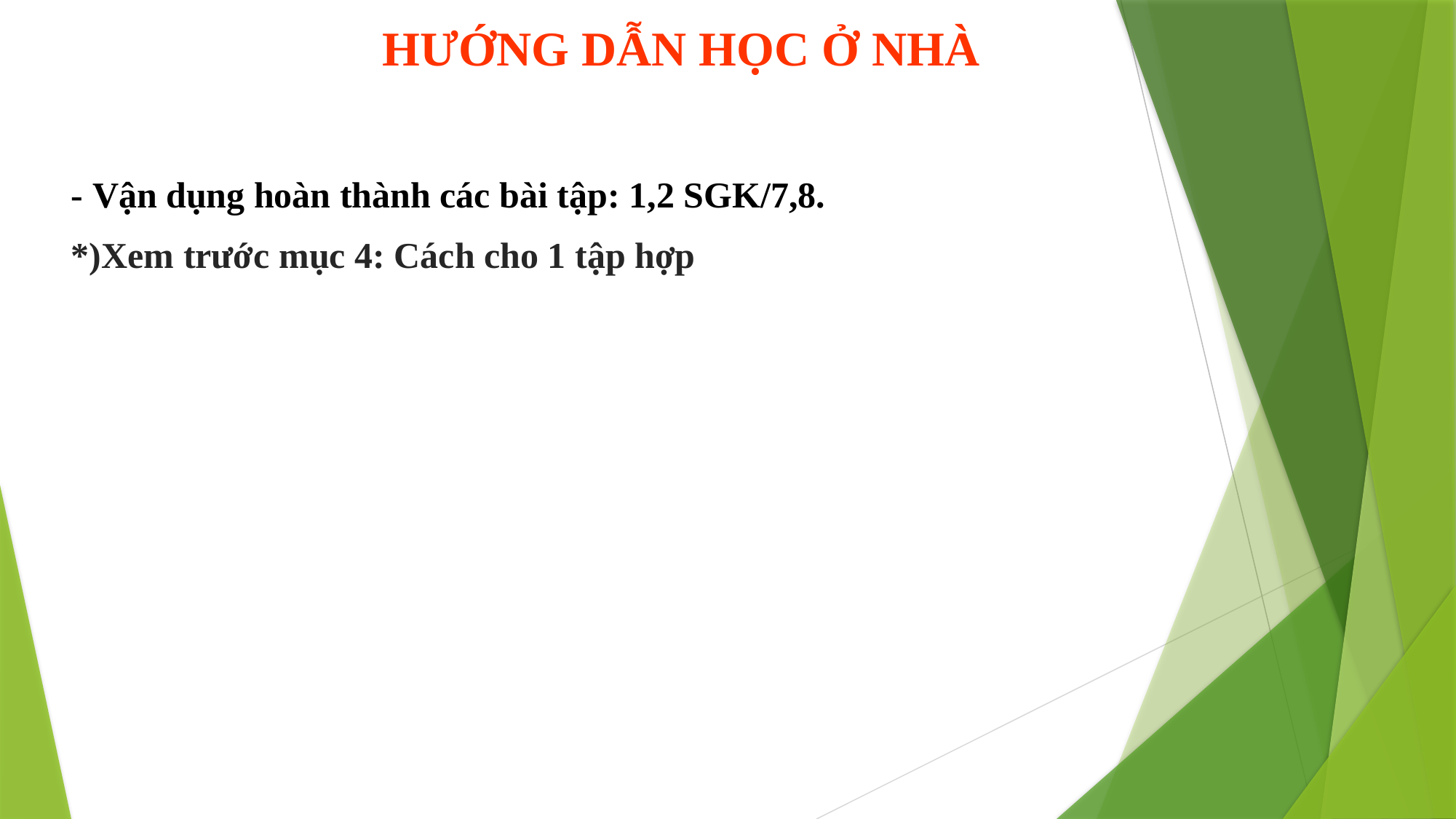

# HƯỚNG DẪN HỌC Ở NHÀ
- Vận dụng hoàn thành các bài tập: 1,2 SGK/7,8.
*)Xem trước mục 4: Cách cho 1 tập hợp